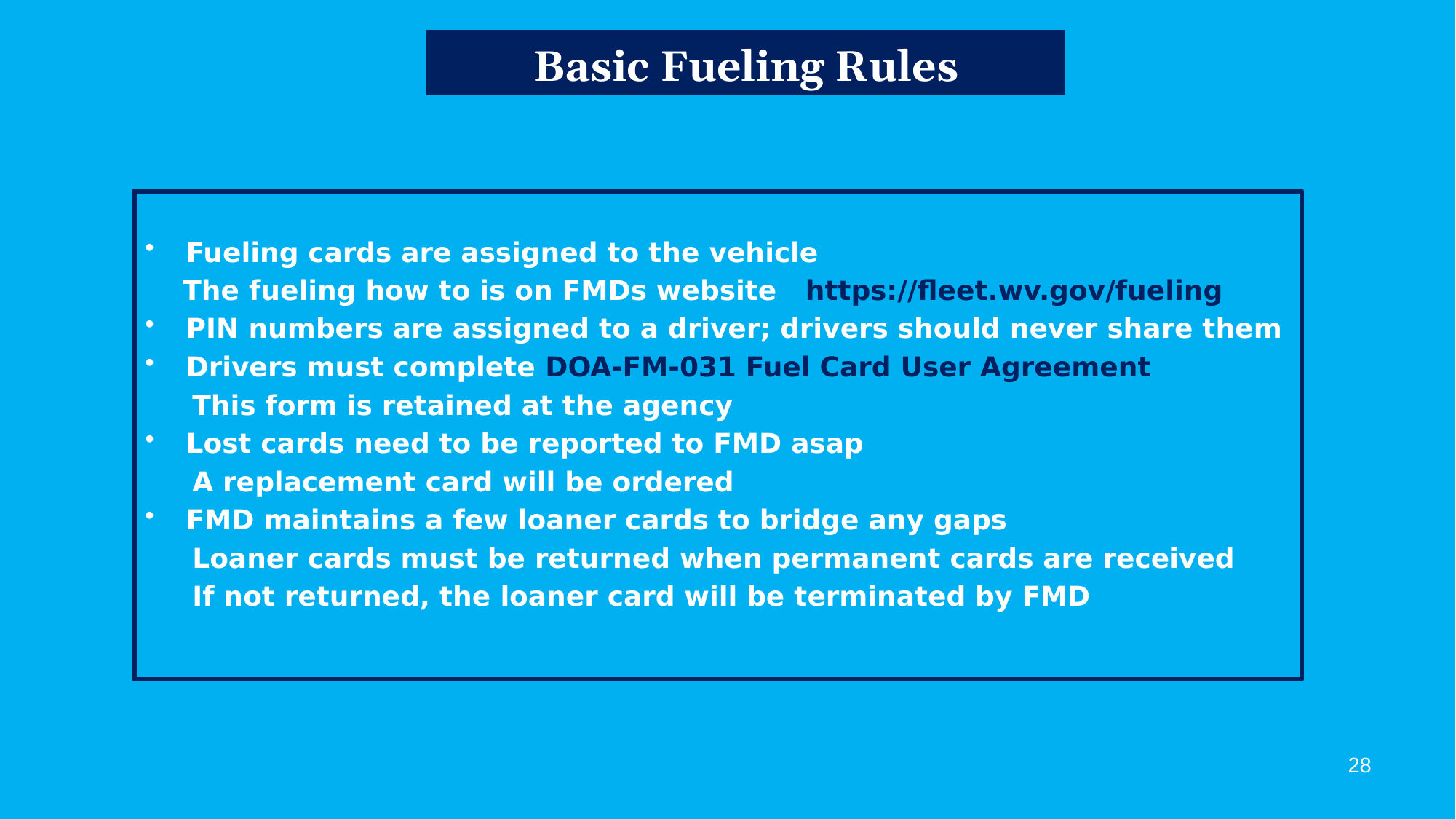

# Basic Fueling Rules

Fueling cards are assigned to the vehicle
    The fueling how to is on FMDs website   https://fleet.wv.gov/fueling
PIN numbers are assigned to a driver; drivers should never share them
Drivers must complete DOA-FM-031 Fuel Card User Agreement
     This form is retained at the agency
Lost cards need to be reported to FMD asap
     A replacement card will be ordered
FMD maintains a few loaner cards to bridge any gaps
     Loaner cards must be returned when permanent cards are received
     If not returned, the loaner card will be terminated by FMD

28